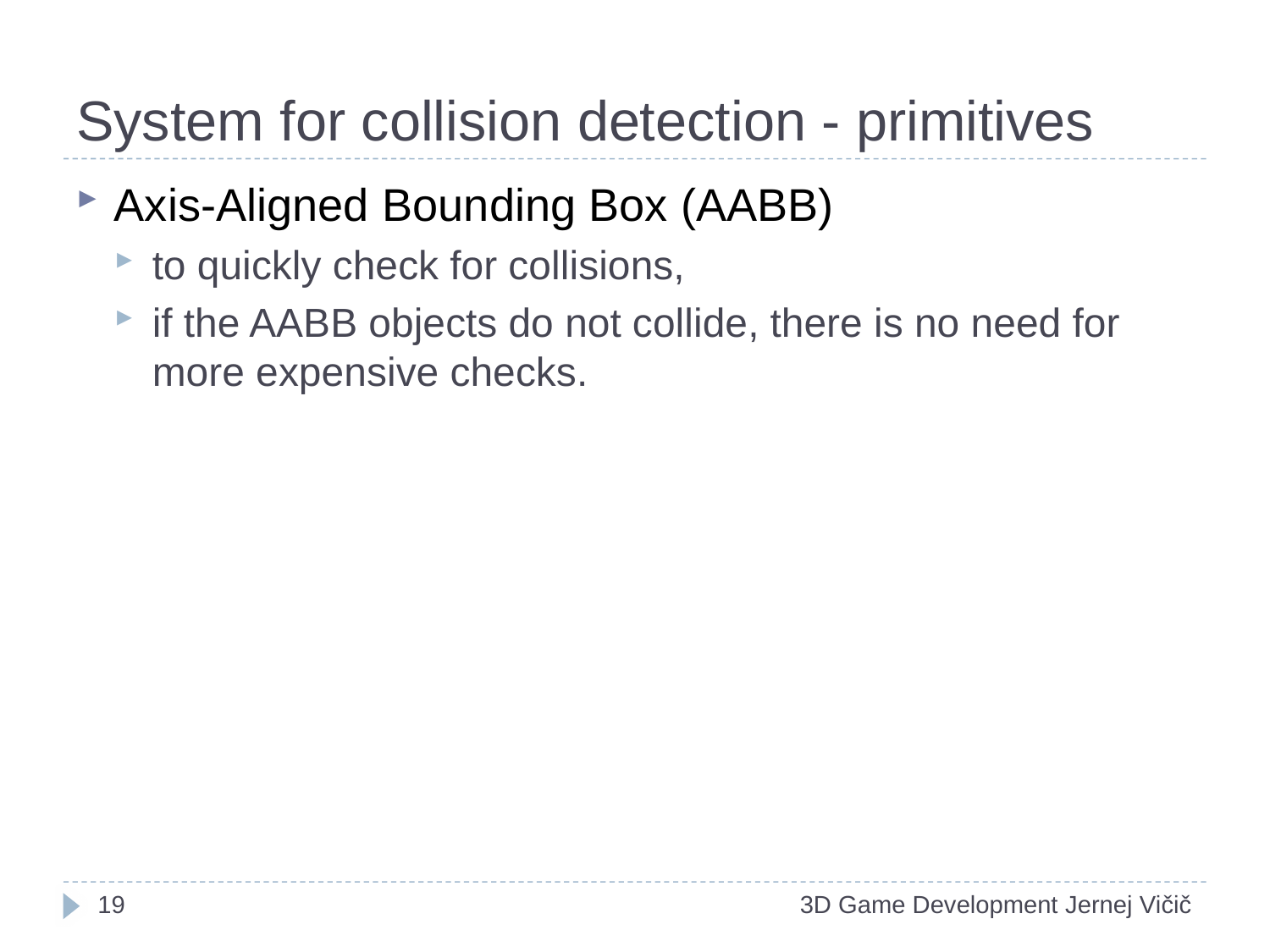

# System for collision detection - primitives
Axis-Aligned Bounding Box (AABB)
to quickly check for collisions,
if the AABB objects do not collide, there is no need for more expensive checks.

19
3D Game Development Jernej Vičič